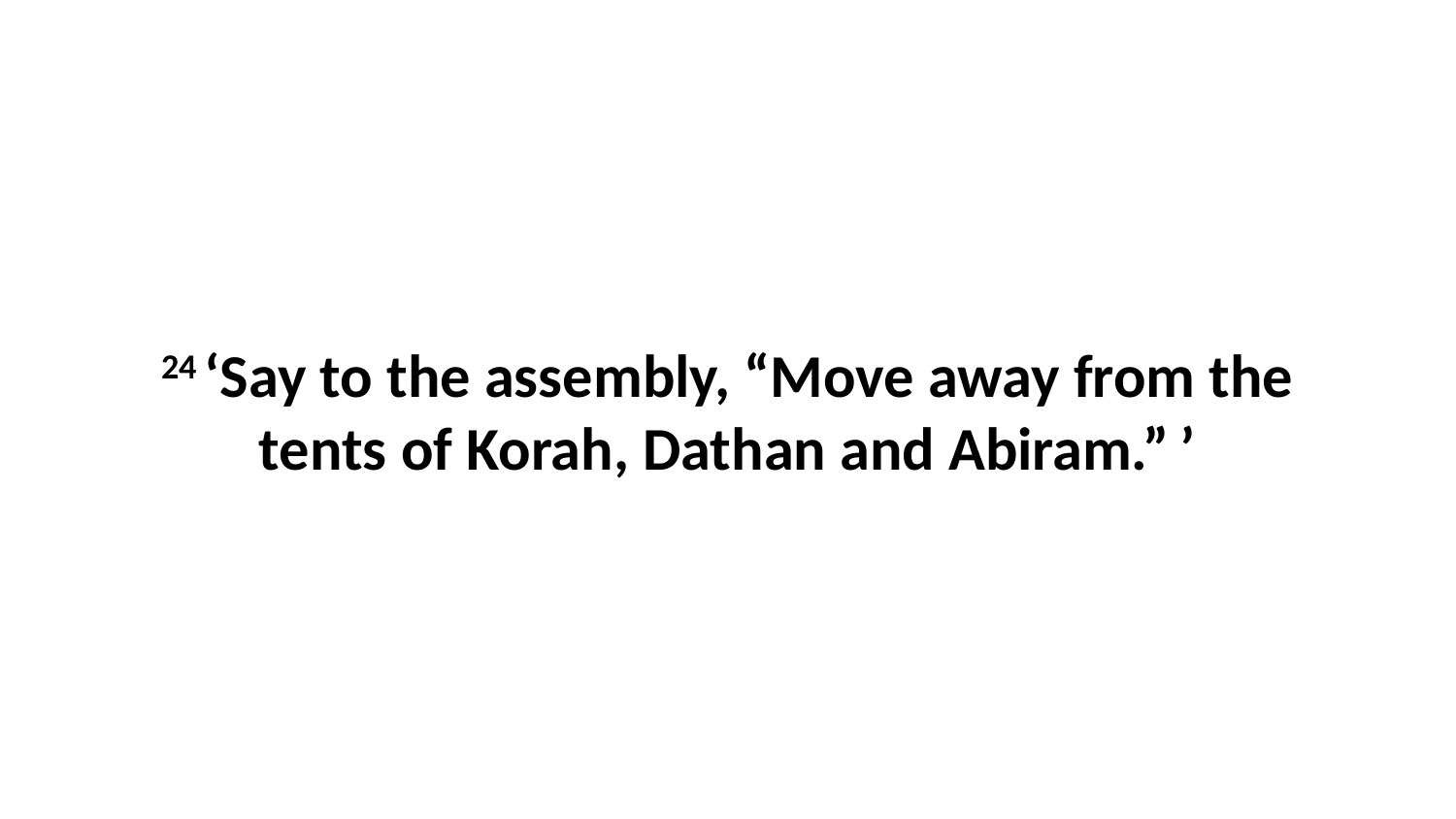

24 ‘Say to the assembly, “Move away from the tents of Korah, Dathan and Abiram.” ’